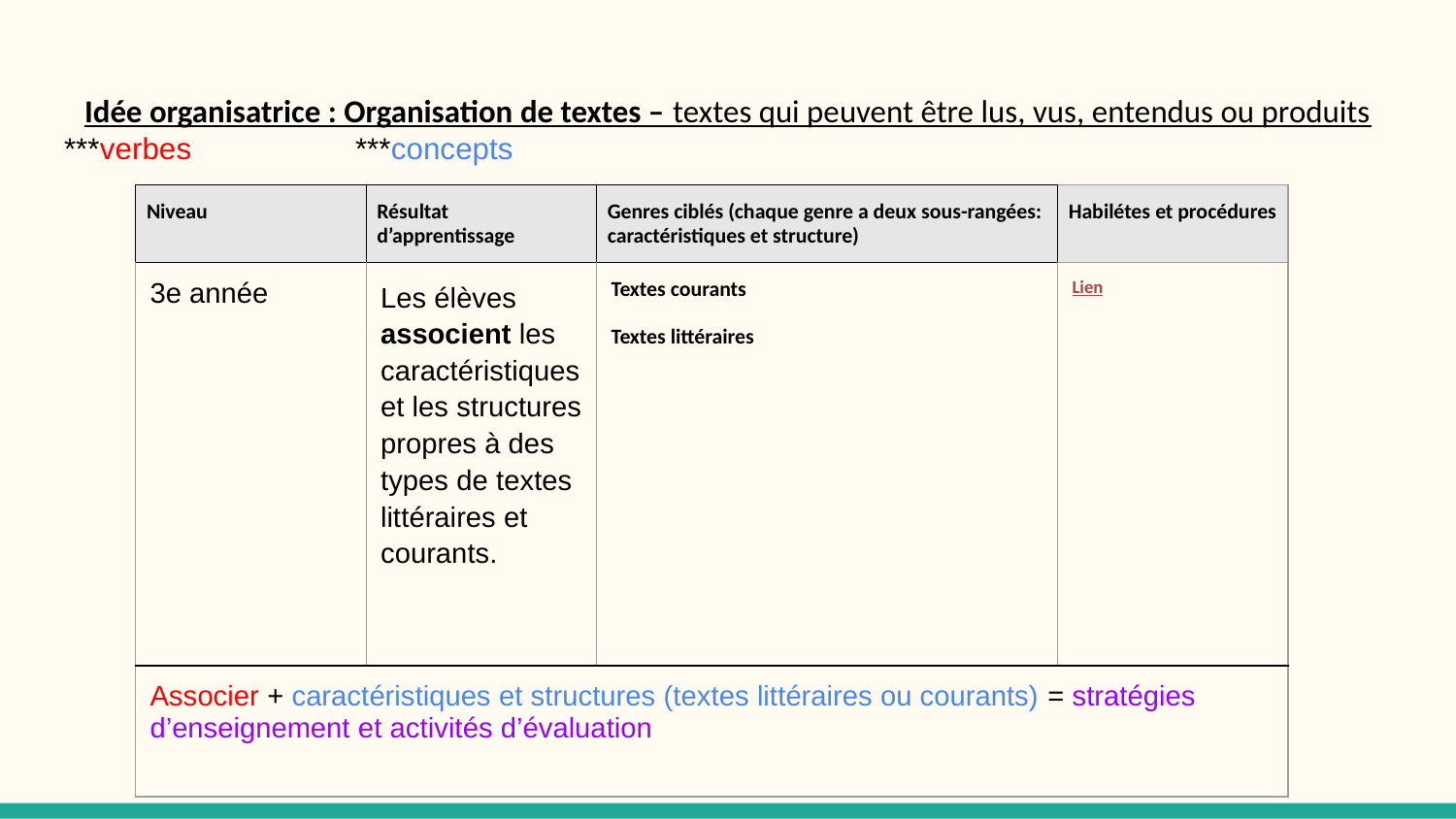

# Idée organisatrice : Organisation de textes – textes qui peuvent être lus, vus, entendus ou produits
***verbes		***concepts
| Niveau | Résultat d’apprentissage | Genres ciblés (chaque genre a deux sous-rangées: caractéristiques et structure) | Habilétes et procédures |
| --- | --- | --- | --- |
| 3e année | Les élèves associent les caractéristiques et les structures propres à des types de textes littéraires et courants. | Textes courants Textes littéraires | Lien |
| Associer + caractéristiques et structures (textes littéraires ou courants) = stratégies d’enseignement et activités d’évaluation |  |  |  |